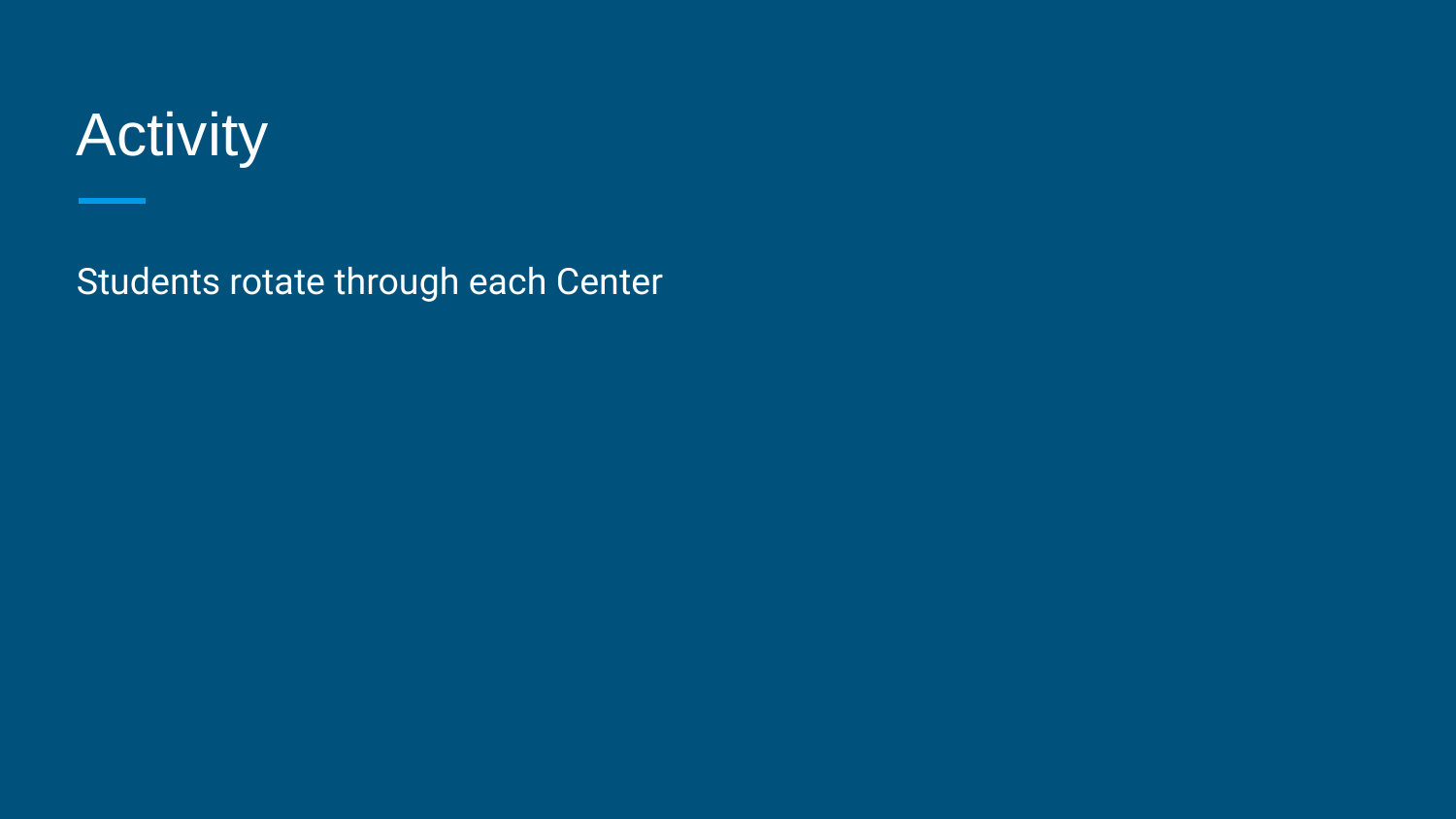

# Activity
Students rotate through each Center